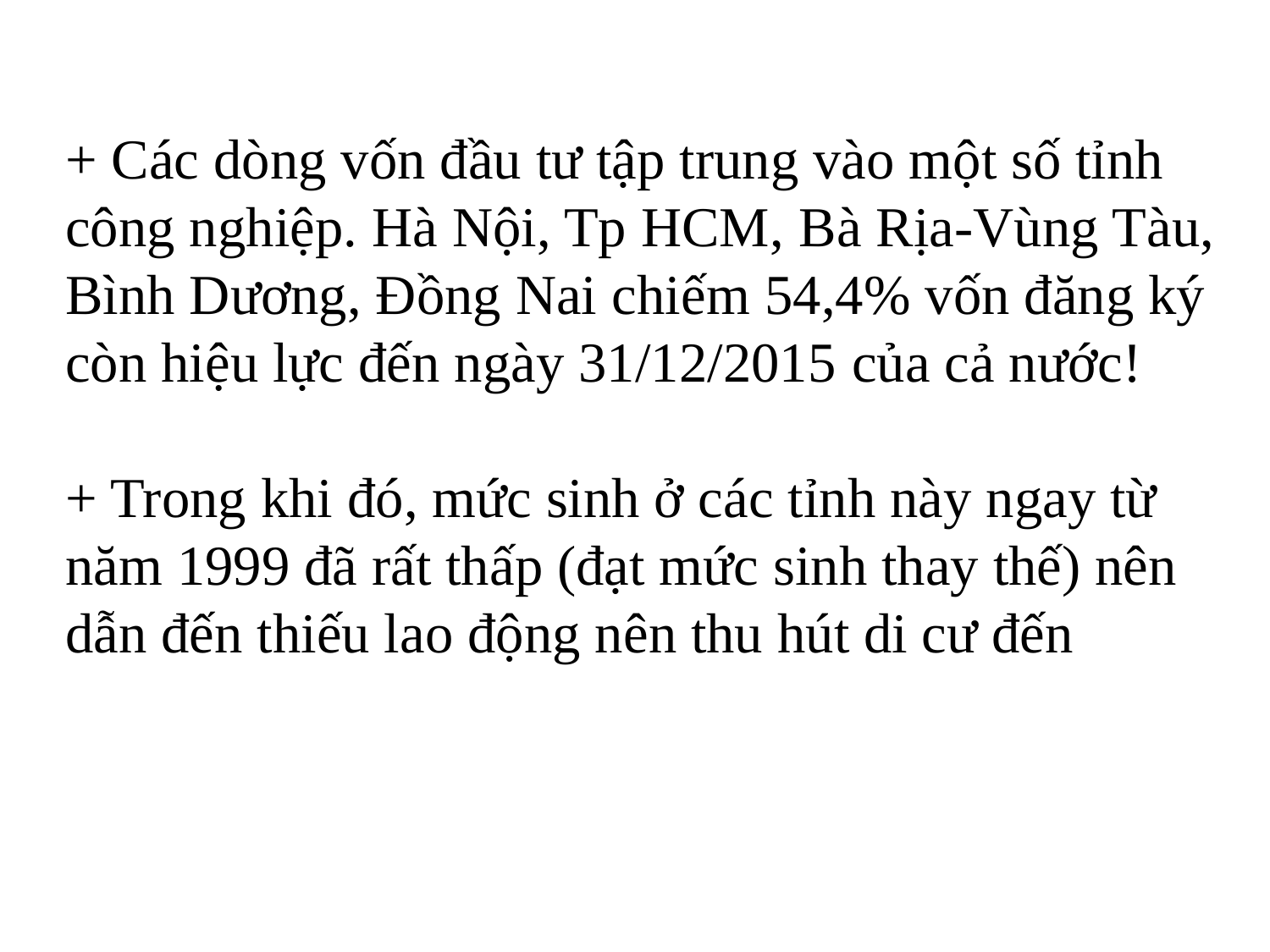

+ Các dòng vốn đầu tư tập trung vào một số tỉnh công nghiệp. Hà Nội, Tp HCM, Bà Rịa-Vùng Tàu, Bình Dương, Đồng Nai chiếm 54,4% vốn đăng ký còn hiệu lực đến ngày 31/12/2015 của cả nước!

+ Trong khi đó, mức sinh ở các tỉnh này ngay từ năm 1999 đã rất thấp (đạt mức sinh thay thế) nên dẫn đến thiếu lao động nên thu hút di cư đến